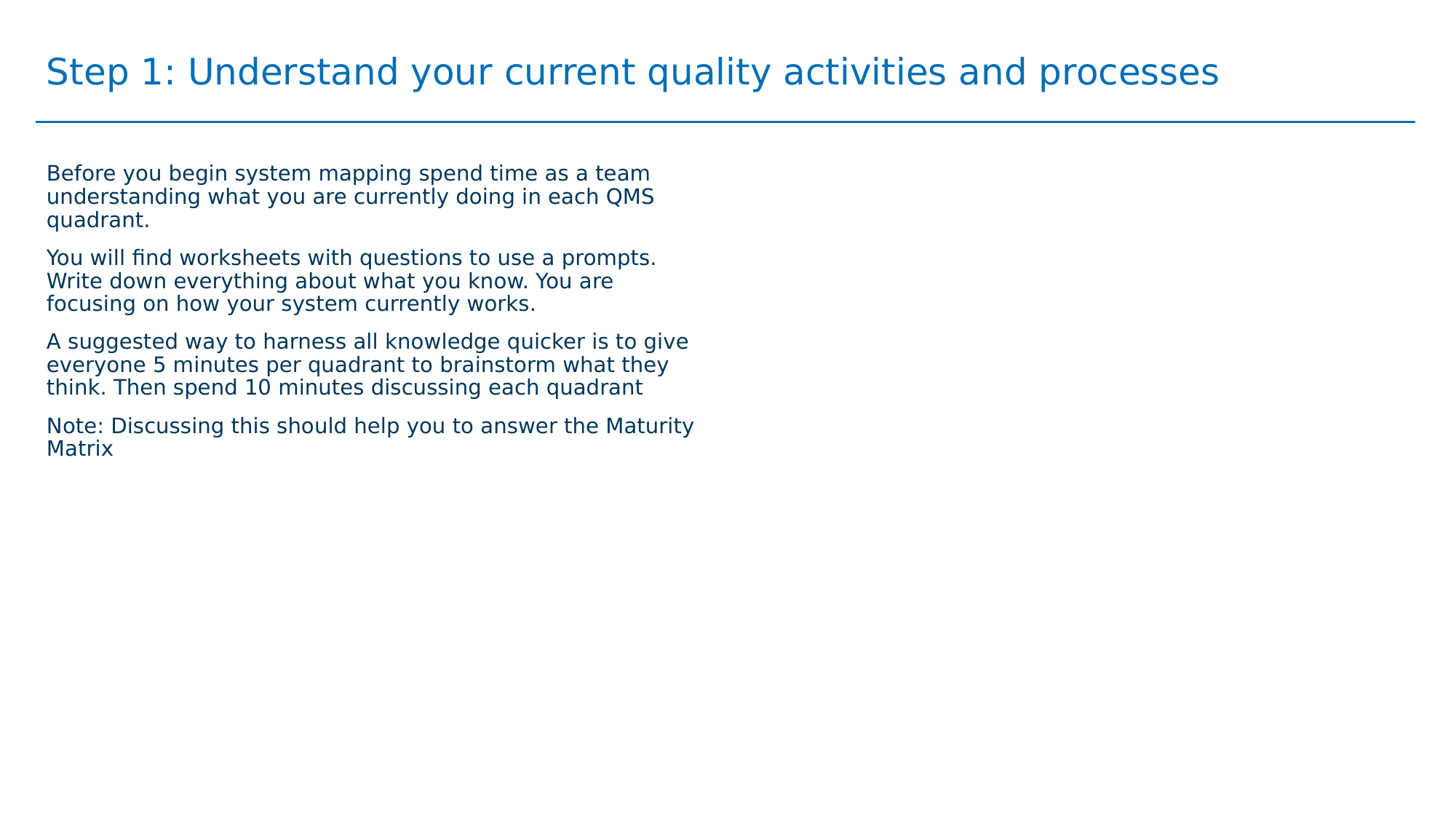

# Step 1: Understand your current quality activities and processes
Before you begin system mapping spend time as a team understanding what you are currently doing in each QMS quadrant.
You will find worksheets with questions to use a prompts. Write down everything about what you know. You are focusing on how your system currently works.
A suggested way to harness all knowledge quicker is to give everyone 5 minutes per quadrant to brainstorm what they think. Then spend 10 minutes discussing each quadrant
Note: Discussing this should help you to answer the Maturity Matrix